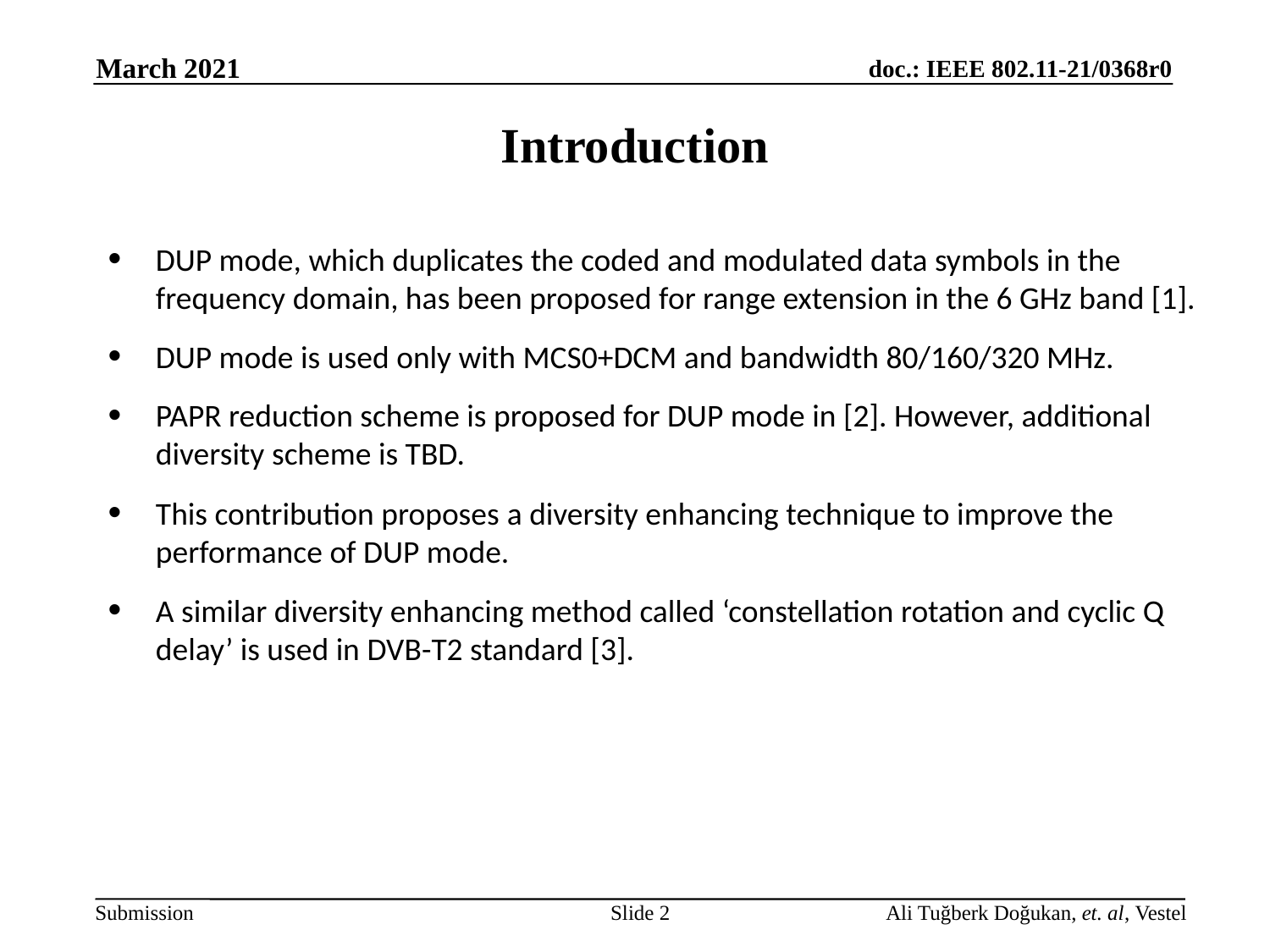

# Introduction
DUP mode, which duplicates the coded and modulated data symbols in the frequency domain, has been proposed for range extension in the 6 GHz band [1].
DUP mode is used only with MCS0+DCM and bandwidth 80/160/320 MHz.
PAPR reduction scheme is proposed for DUP mode in [2]. However, additional diversity scheme is TBD.
This contribution proposes a diversity enhancing technique to improve the performance of DUP mode.
A similar diversity enhancing method called ‘constellation rotation and cyclic Q delay’ is used in DVB-T2 standard [3].
Slide 2
Ali Tuğberk Doğukan, et. al, Vestel